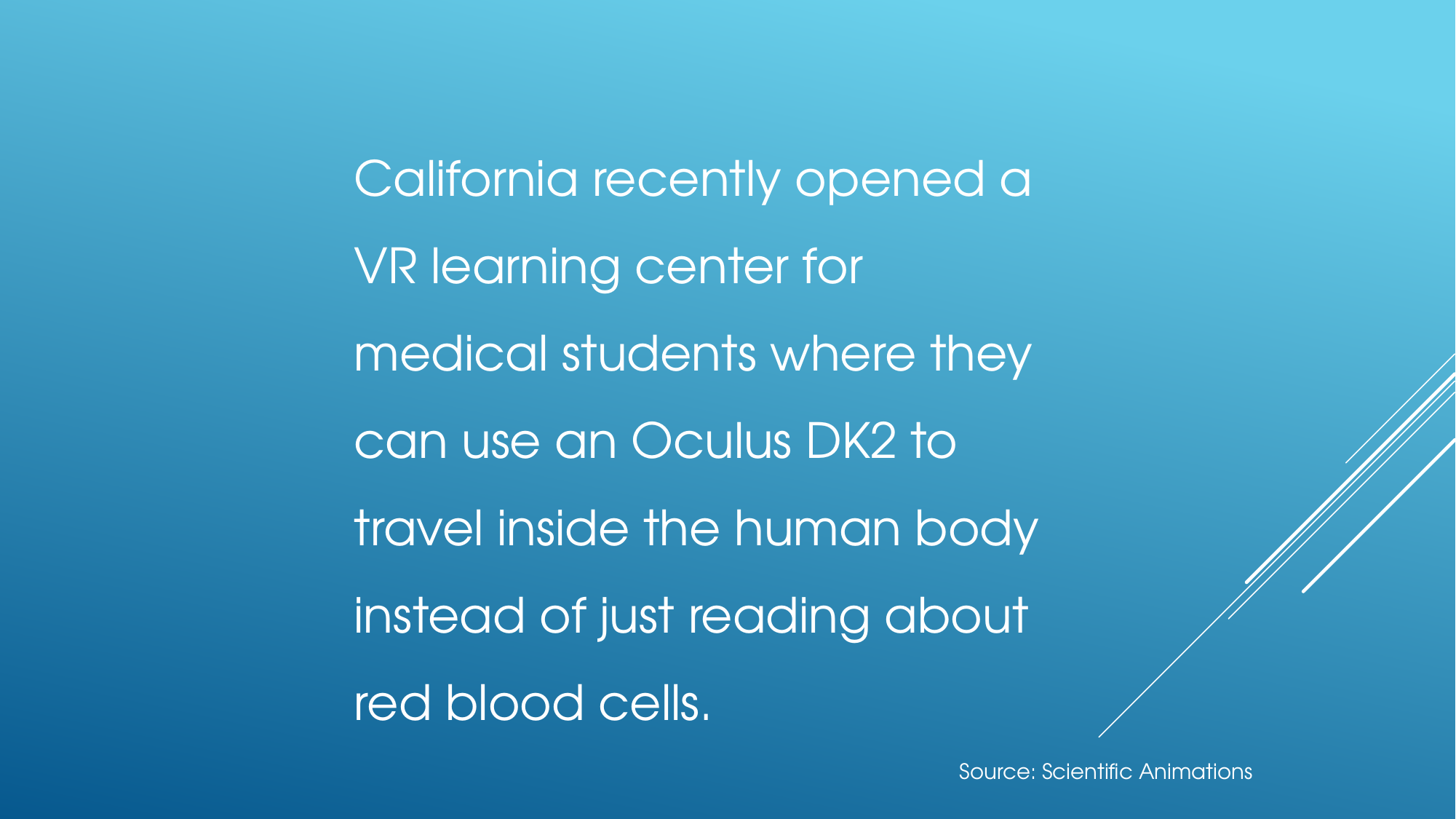

California recently opened a VR learning center for medical students where they can use an Oculus DK2 to travel inside the human body instead of just reading about red blood cells.
Source: Scientific Animations